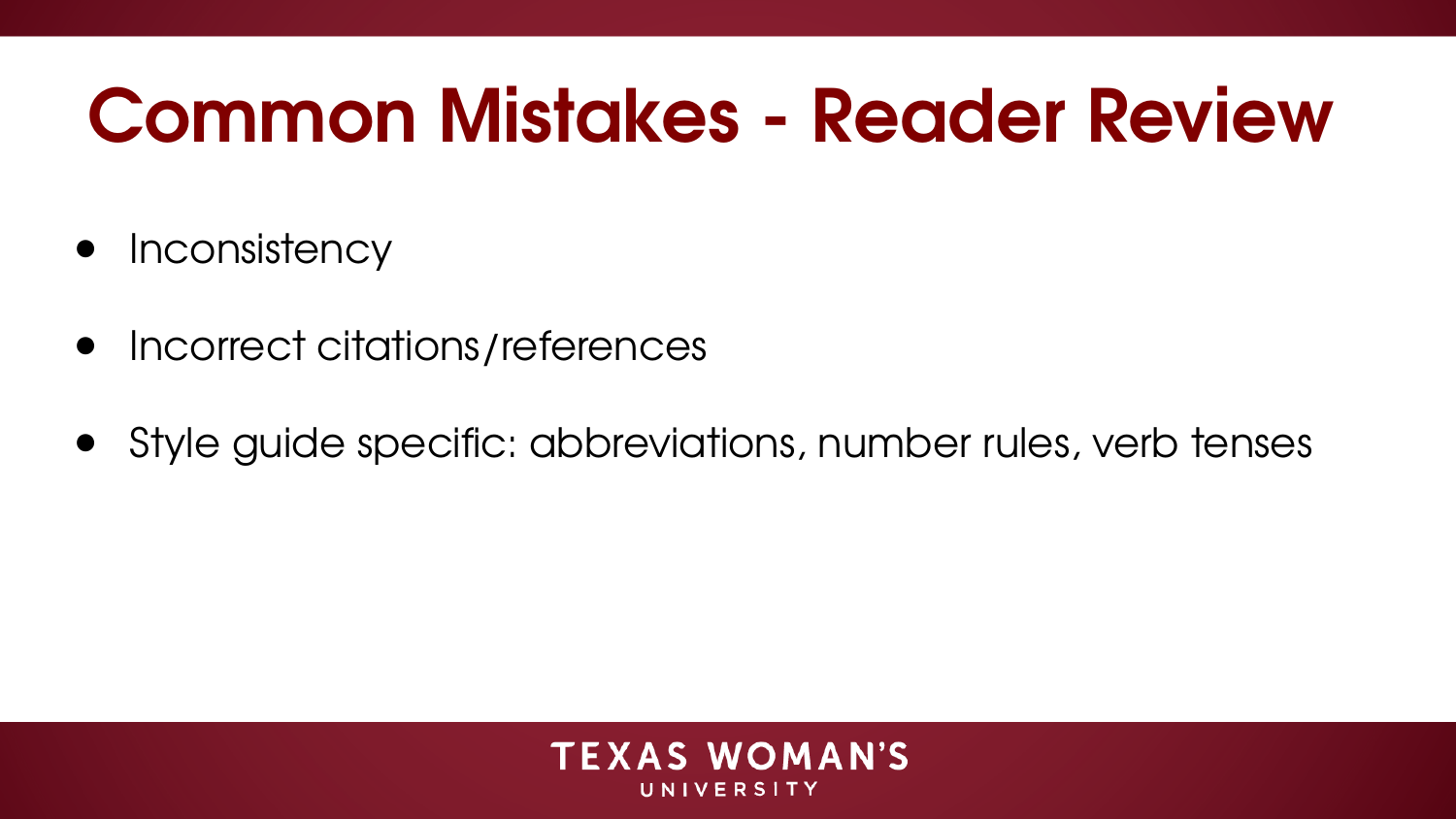

# Common Mistakes - Reader Review
Inconsistency

Incorrect citations/references

Style guide specific: abbreviations, number rules, verb tenses